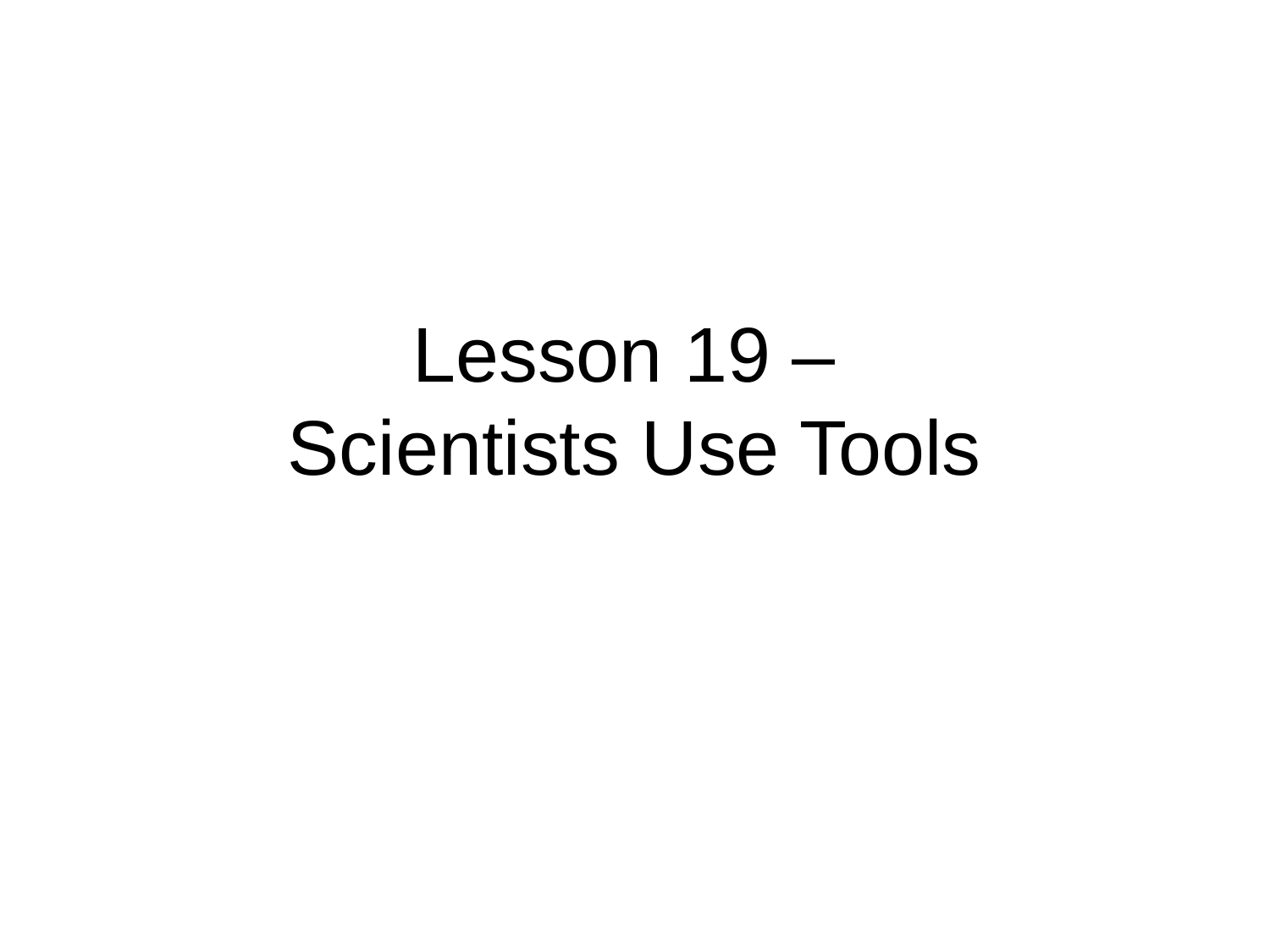

# Lesson 19 – Scientists Use Tools